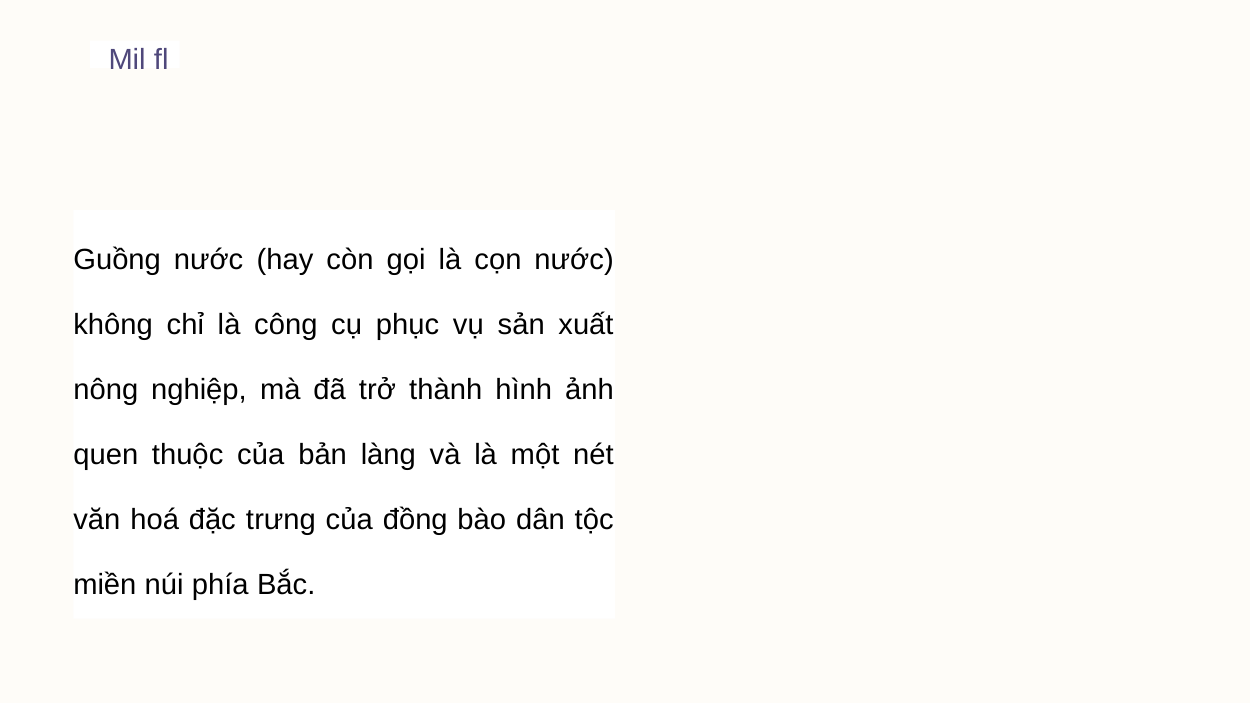

Mil fl
Guồng nước (hay còn gọi là cọn nước) không chỉ là công cụ phục vụ sản xuất nông nghiệp, mà đã trở thành hình ảnh quen thuộc của bản làng và là một nét văn hoá đặc trưng của đồng bào dân tộc miền núi phía Bắc.